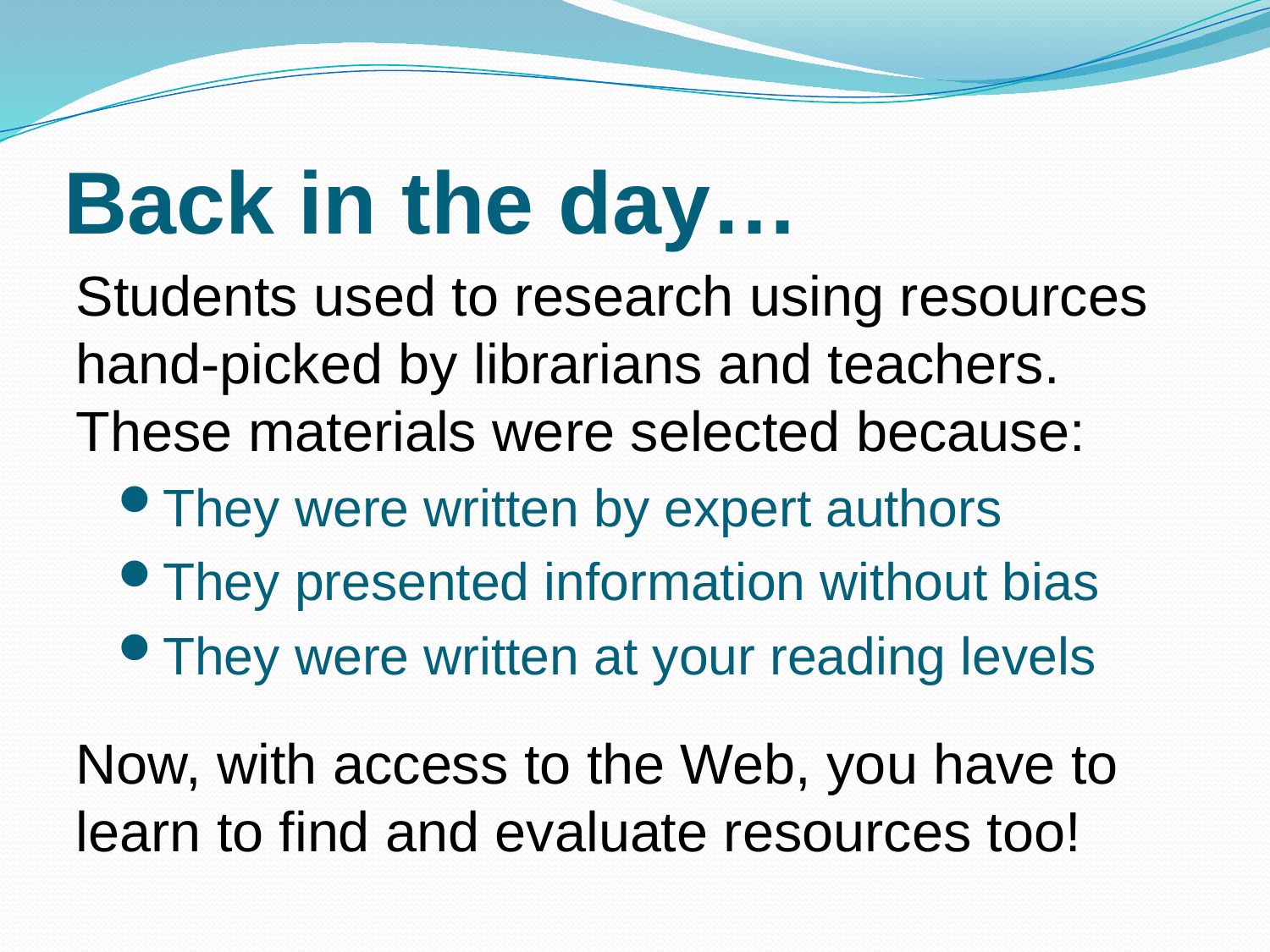

# Back in the day…
Students used to research using resources hand-picked by librarians and teachers.
These materials were selected because:
They were written by expert authors
They presented information without bias
They were written at your reading levels
Now, with access to the Web, you have to learn to find and evaluate resources too!